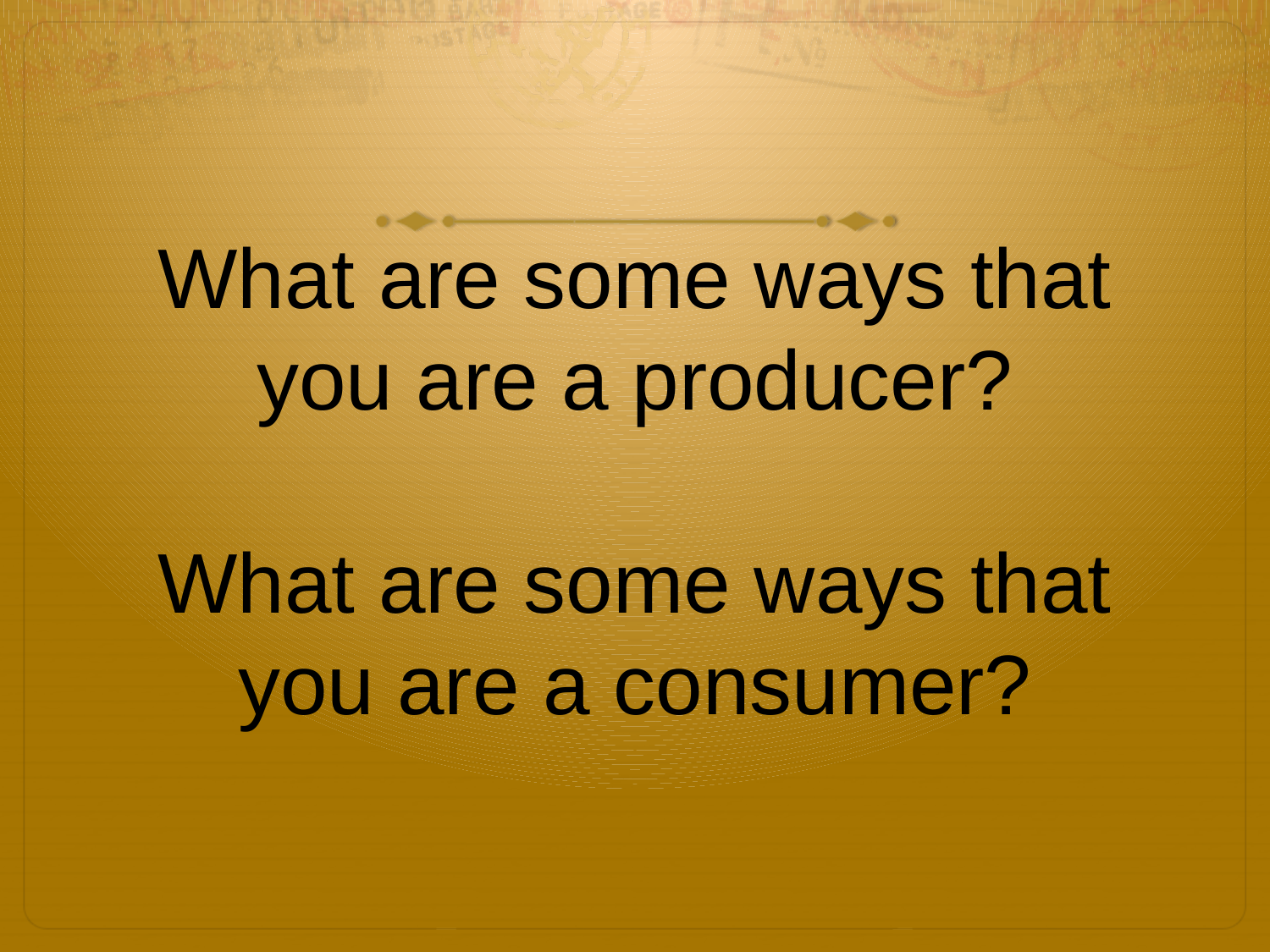

# What are some ways that you are a producer? What are some ways that you are a consumer?